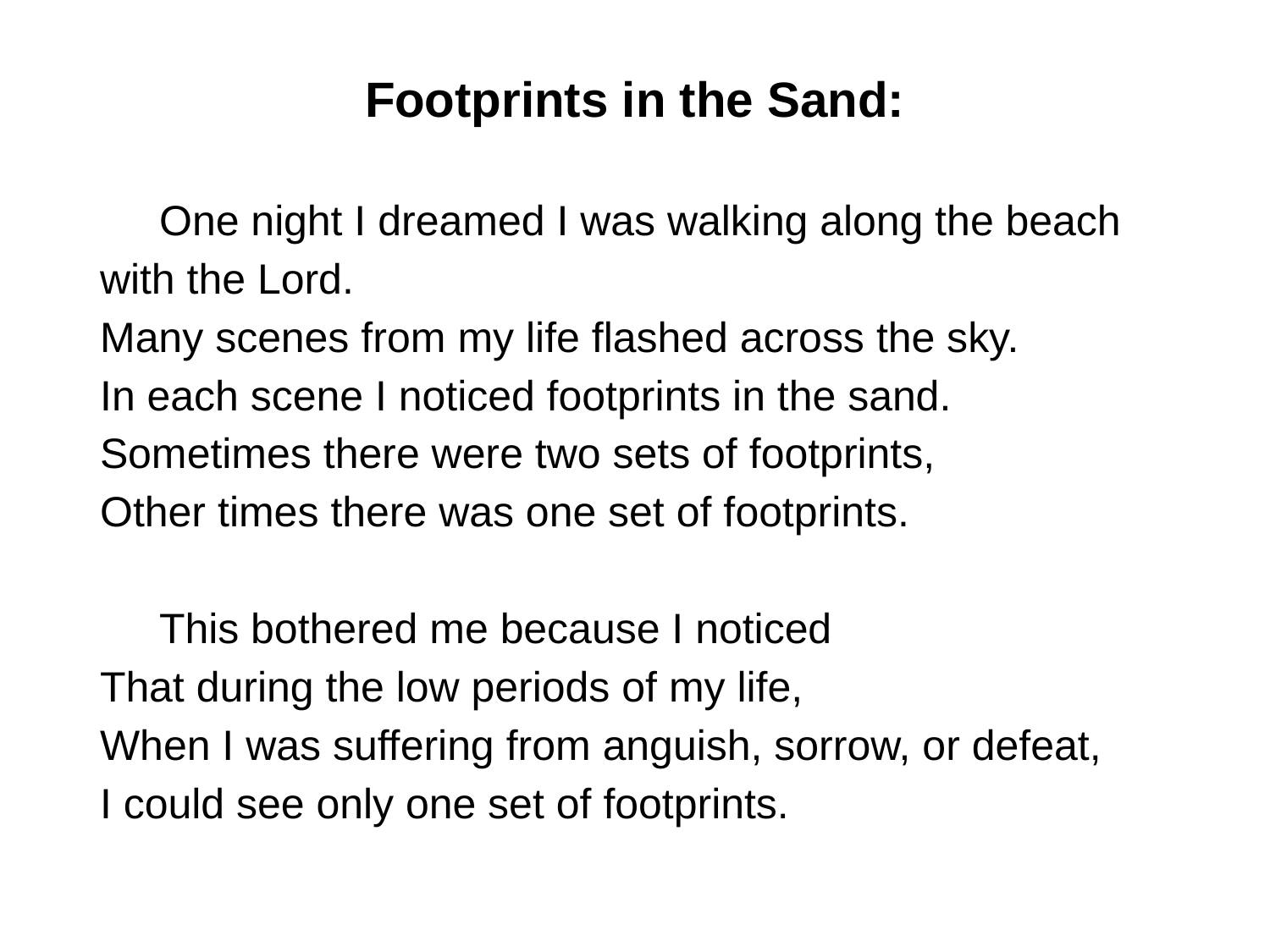

#
Footprints in the Sand:

     One night I dreamed I was walking along the beach with the Lord.
Many scenes from my life flashed across the sky.
In each scene I noticed footprints in the sand.
Sometimes there were two sets of footprints,
Other times there was one set of footprints.

     This bothered me because I noticed
That during the low periods of my life,
When I was suffering from anguish, sorrow, or defeat,
I could see only one set of footprints.